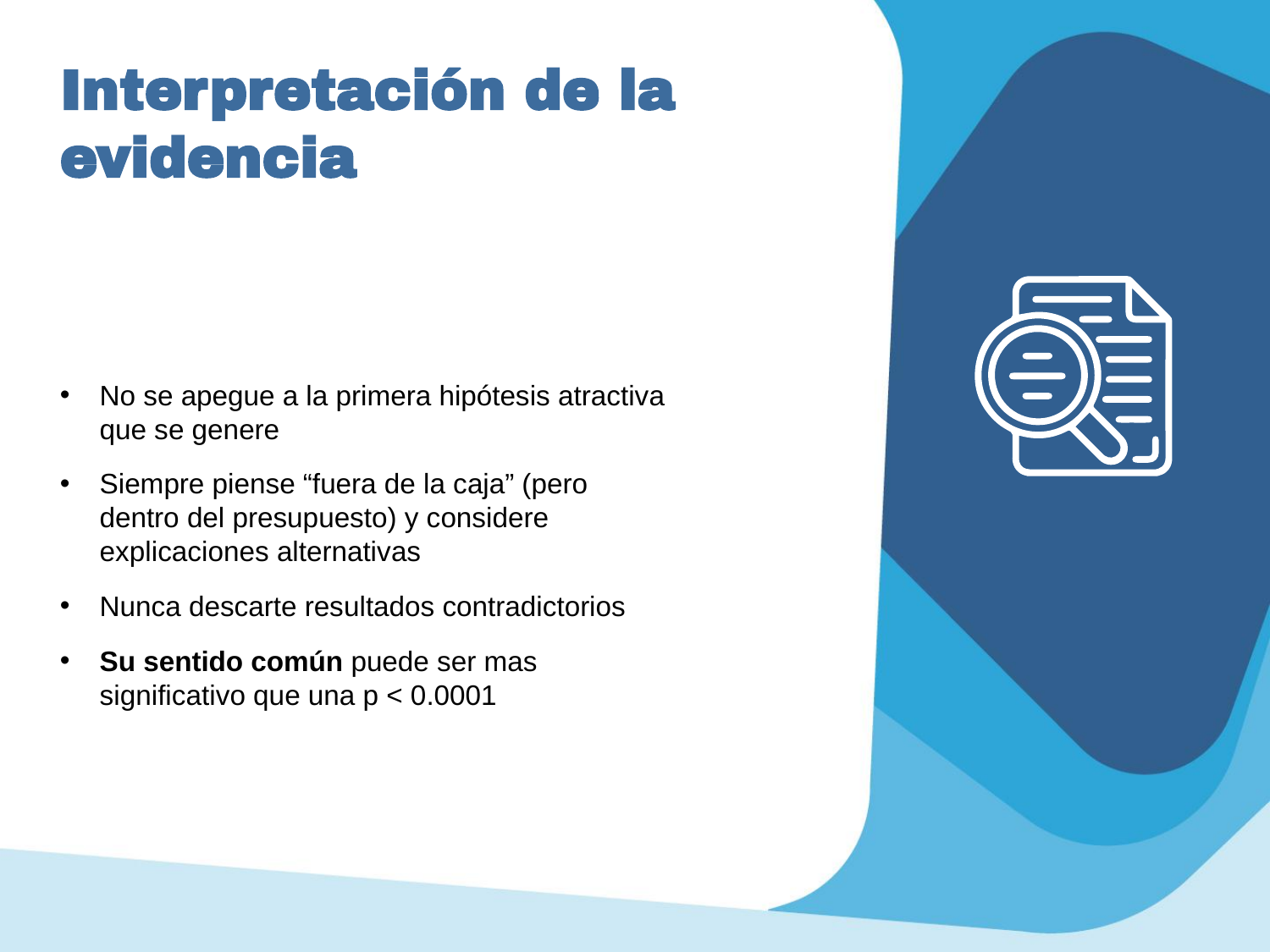

Interpretación de la evidencia
No se apegue a la primera hipótesis atractiva que se genere
Siempre piense “fuera de la caja” (pero dentro del presupuesto) y considere explicaciones alternativas
Nunca descarte resultados contradictorios
Su sentido común puede ser mas significativo que una p < 0.0001